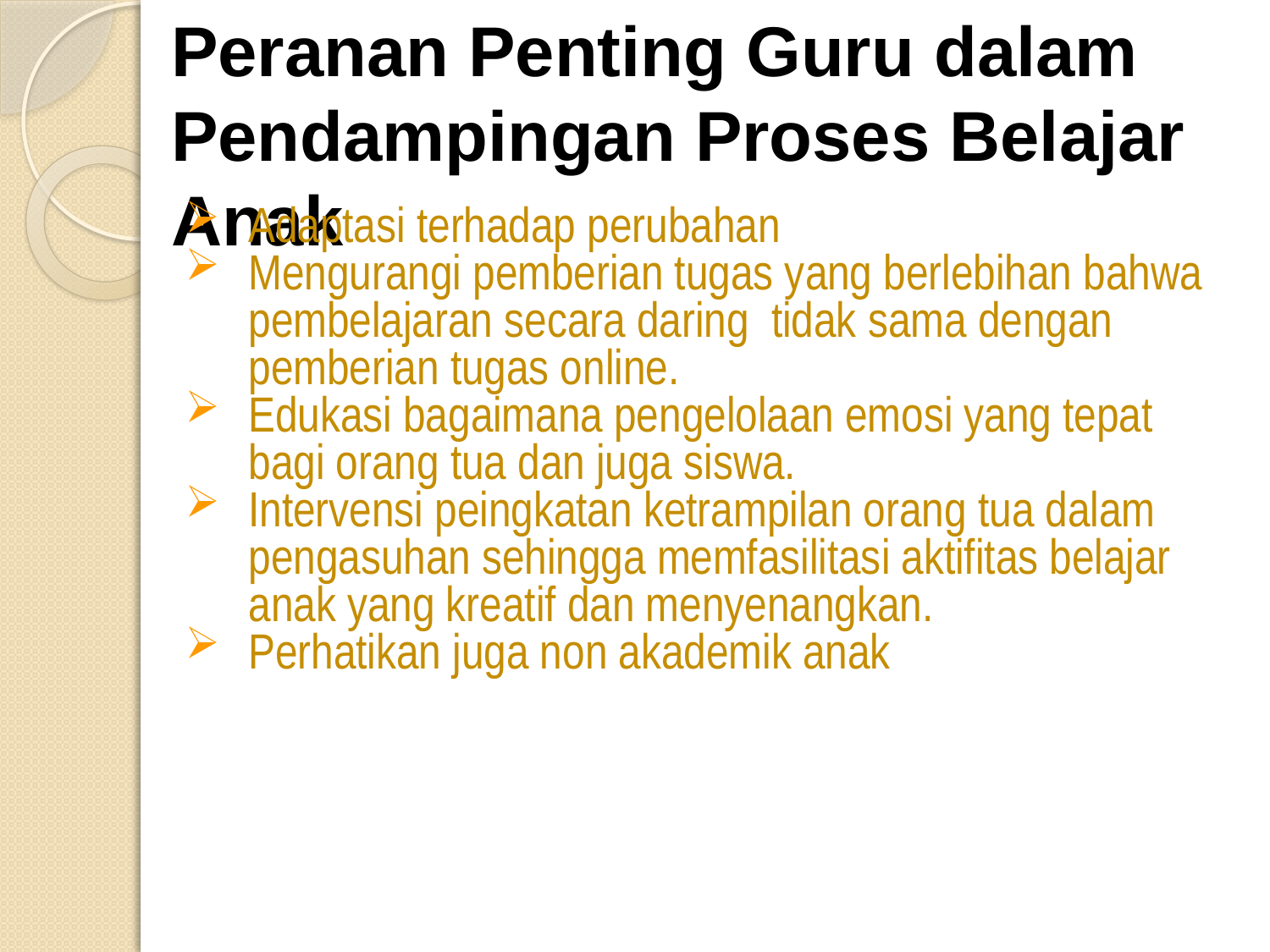

Peranan Penting Guru dalam Pendampingan Proses Belajar Anak
Adaptasi terhadap perubahan
Mengurangi pemberian tugas yang berlebihan bahwa pembelajaran secara daring  tidak sama dengan pemberian tugas online.
Edukasi bagaimana pengelolaan emosi yang tepat bagi orang tua dan juga siswa.
Intervensi peingkatan ketrampilan orang tua dalam pengasuhan sehingga memfasilitasi aktifitas belajar anak yang kreatif dan menyenangkan.
Perhatikan juga non akademik anak